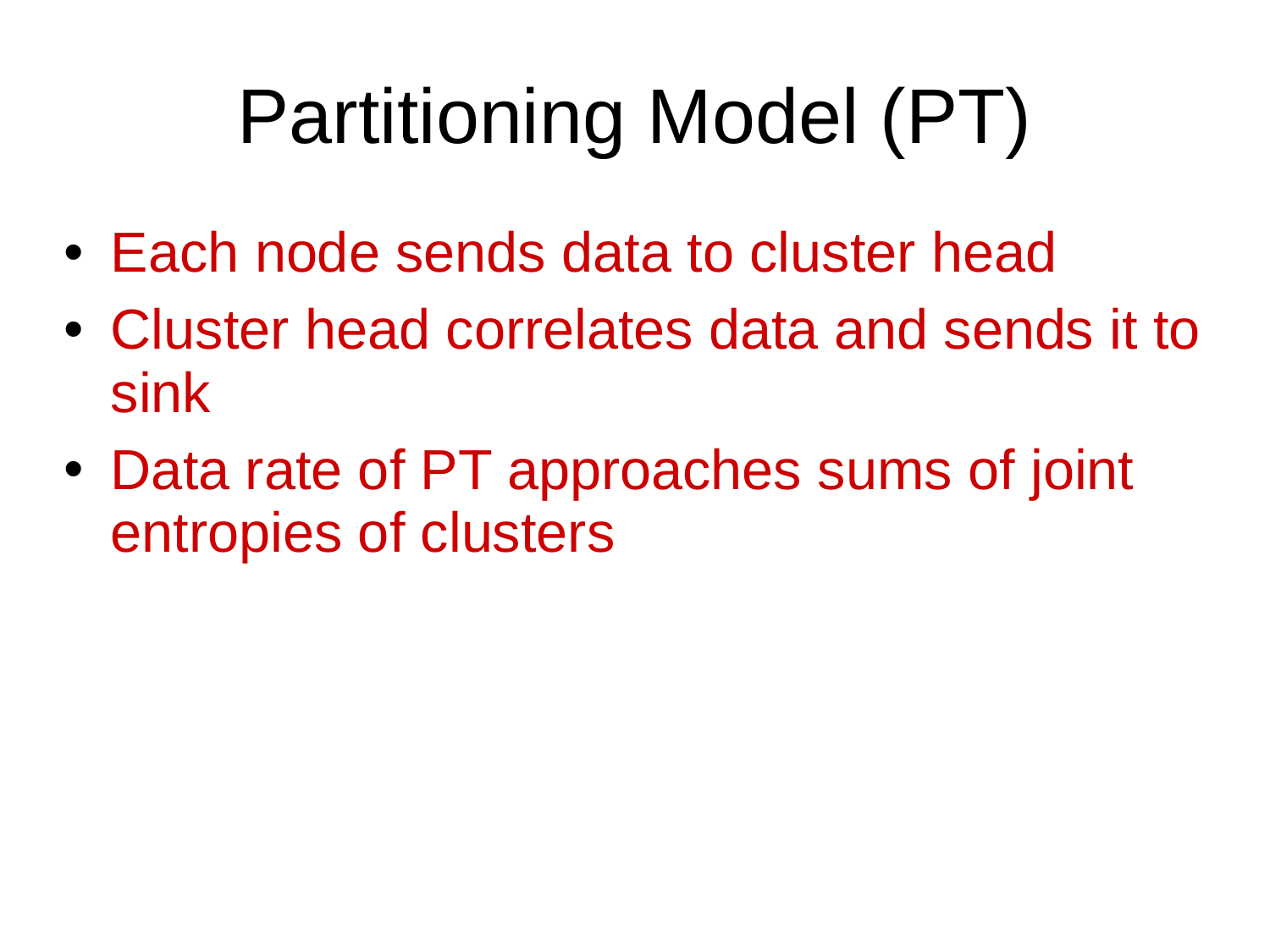

# Partitioning Model (PT)
Each node sends data to cluster head
Cluster head correlates data and sends it to sink
Data rate of PT approaches sums of joint entropies of clusters